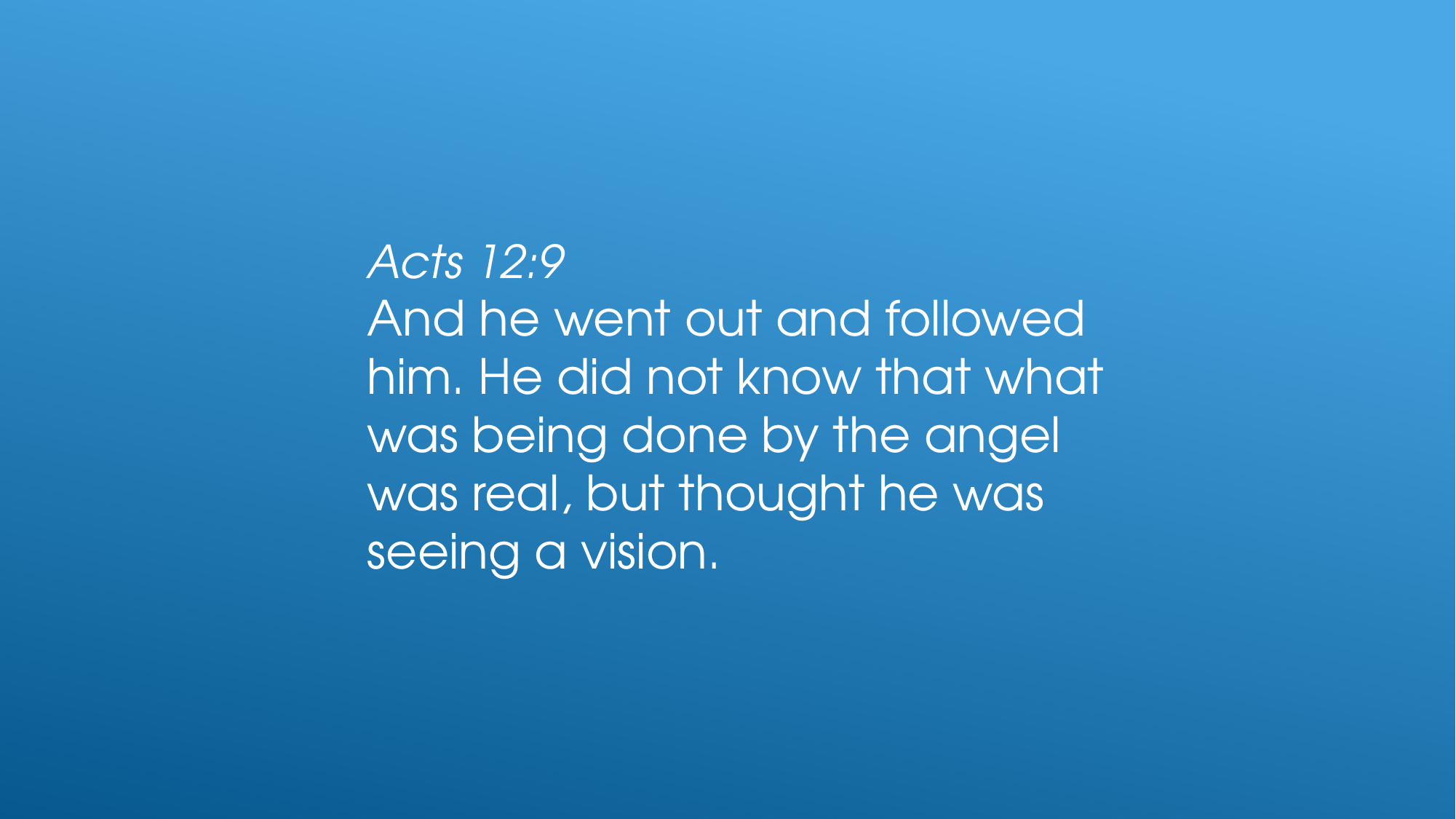

Acts 12:9
And he went out and followed him. He did not know that what was being done by the angel was real, but thought he was seeing a vision.